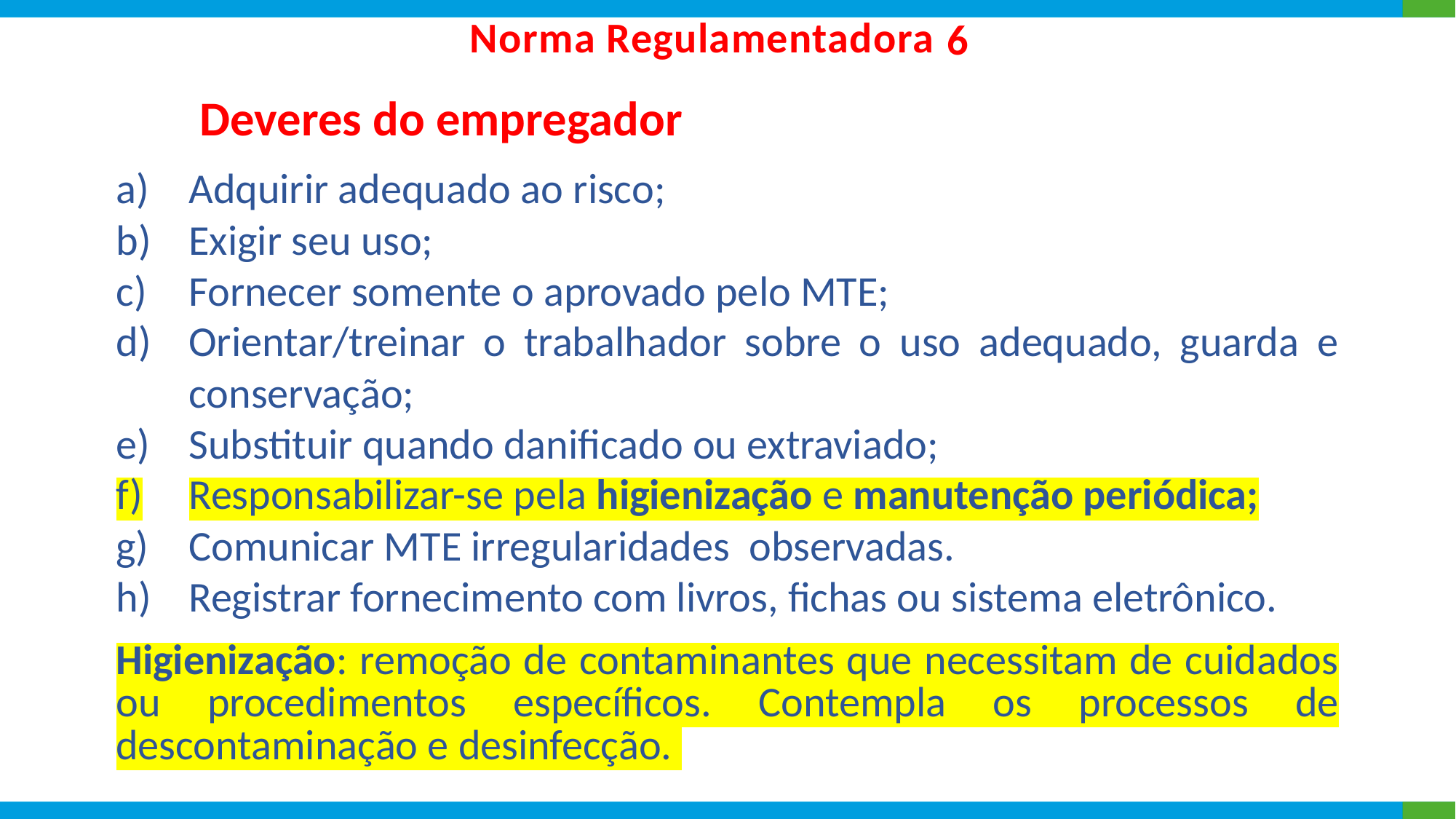

6
# Deveres do empregador
Adquirir adequado ao risco;
Exigir seu uso;
Fornecer somente o aprovado pelo MTE;
Orientar/treinar o trabalhador sobre o uso adequado, guarda e conservação;
Substituir quando danificado ou extraviado;
Responsabilizar-se pela higienização e manutenção periódica;
Comunicar MTE irregularidades  observadas.
Registrar fornecimento com livros, fichas ou sistema eletrônico.
Higienização: remoção de contaminantes que necessitam de cuidados ou procedimentos específicos. Contempla os processos de descontaminação e desinfecção.